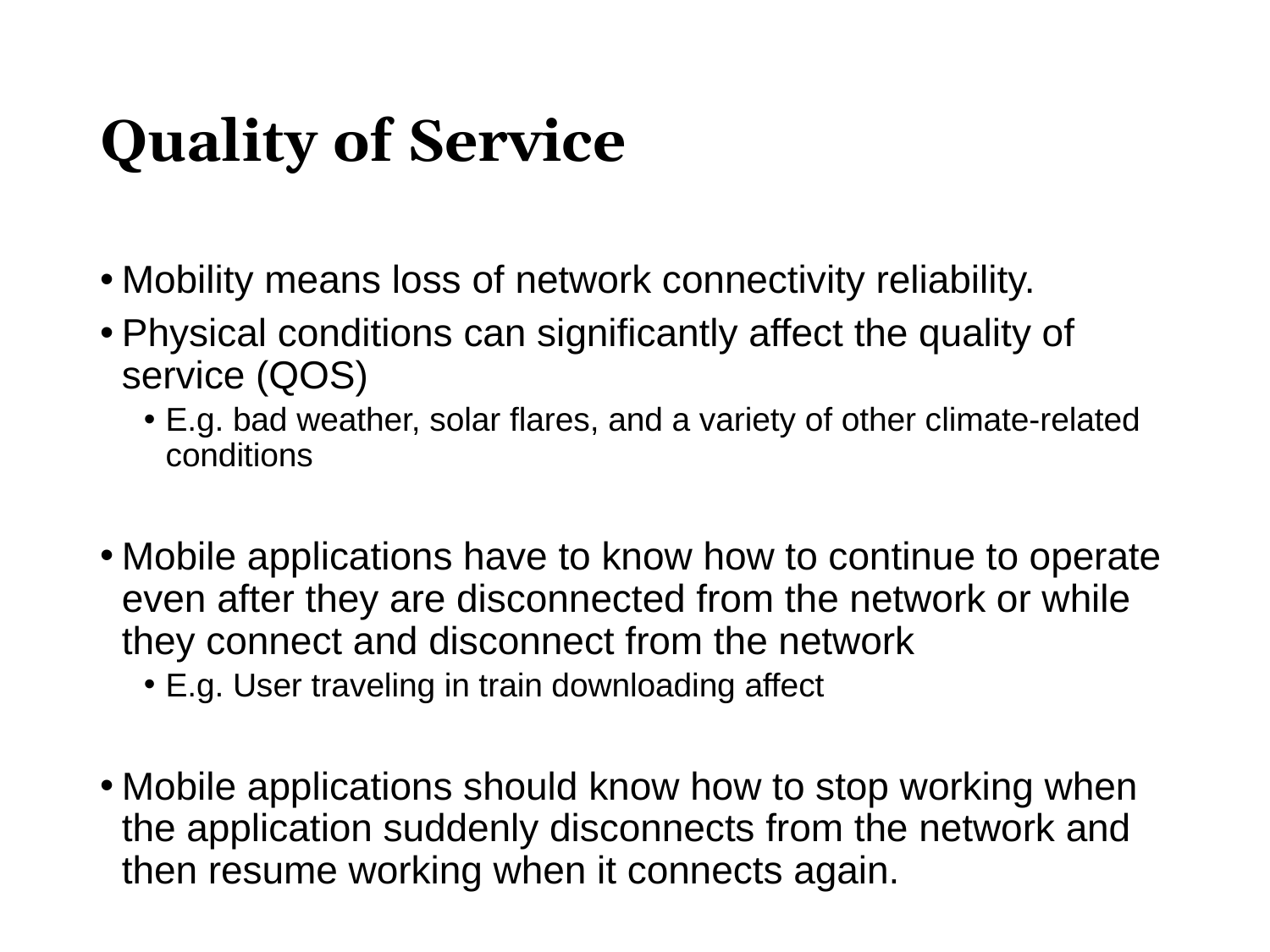

# Quality of Service
Mobility means loss of network connectivity reliability.
Physical conditions can significantly affect the quality of service (QOS)
E.g. bad weather, solar flares, and a variety of other climate-related conditions

Mobile applications have to know how to continue to operate even after they are disconnected from the network or while they connect and disconnect from the network
E.g. User traveling in train downloading affect

Mobile applications should know how to stop working when the application suddenly disconnects from the network and then resume working when it connects again.